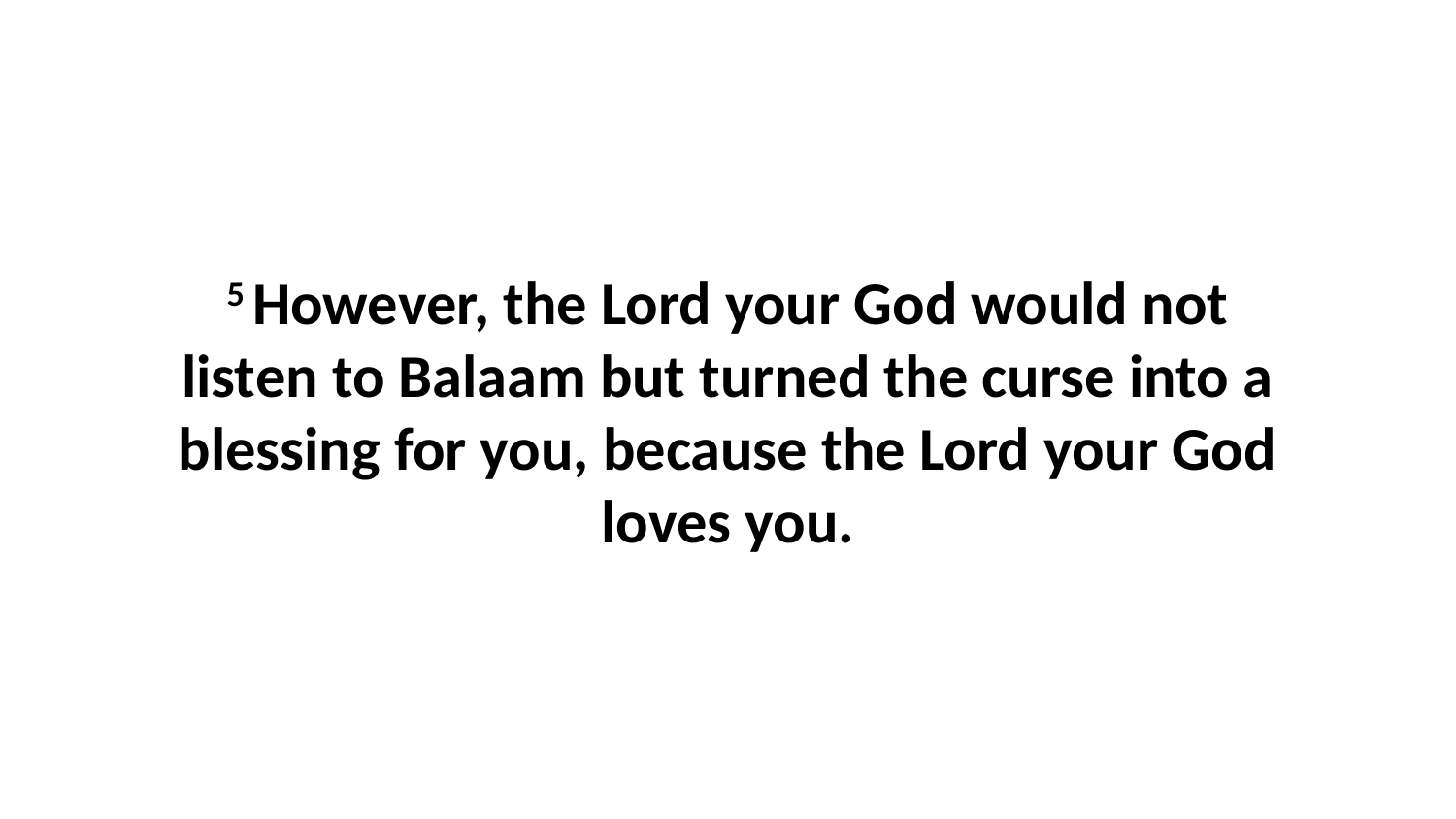

5 However, the Lord your God would not listen to Balaam but turned the curse into a blessing for you, because the Lord your God loves you.